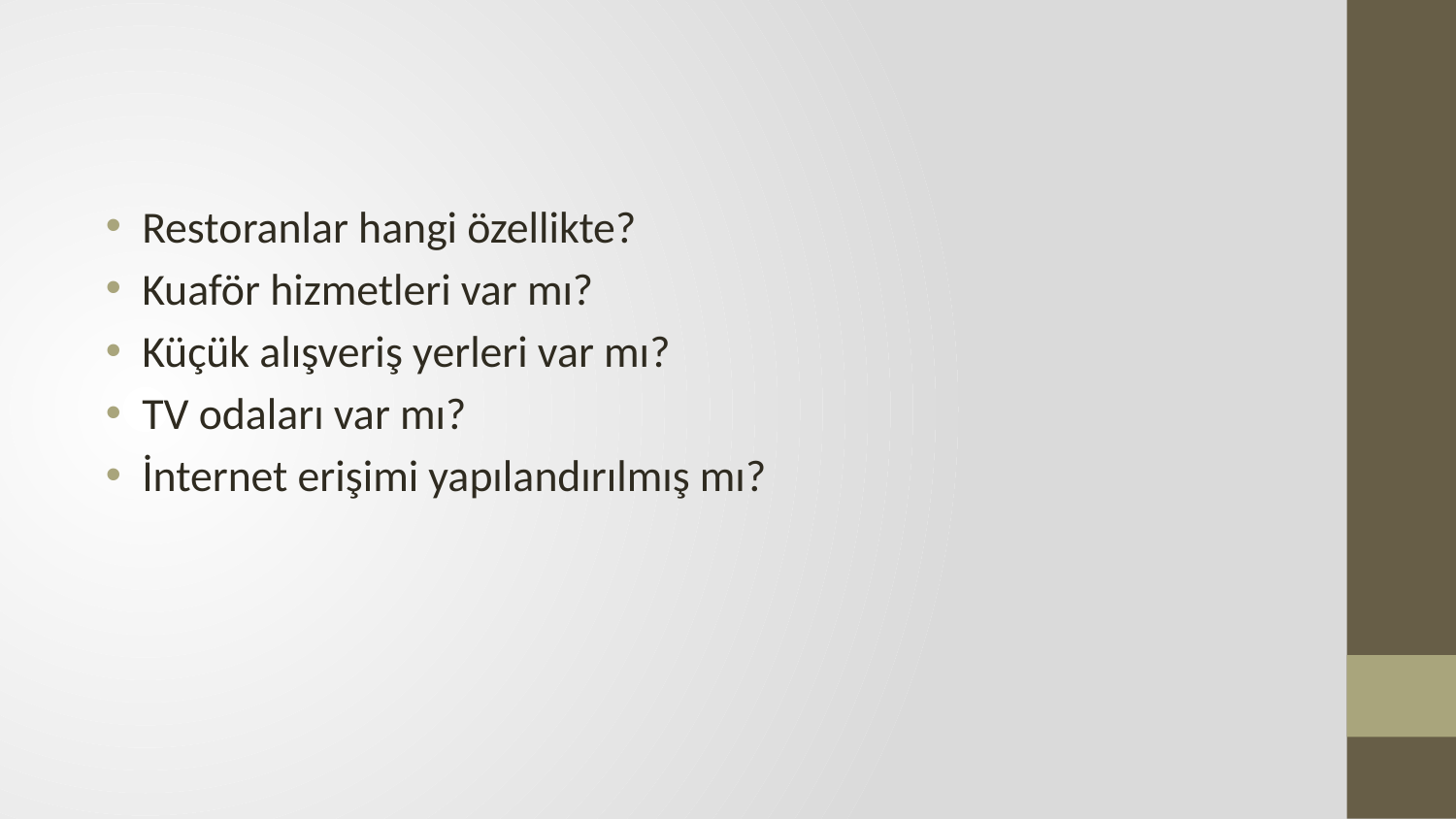

#
Restoranlar hangi özellikte?
Kuaför hizmetleri var mı?
Küçük alışveriş yerleri var mı?
TV odaları var mı?
İnternet erişimi yapılandırılmış mı?